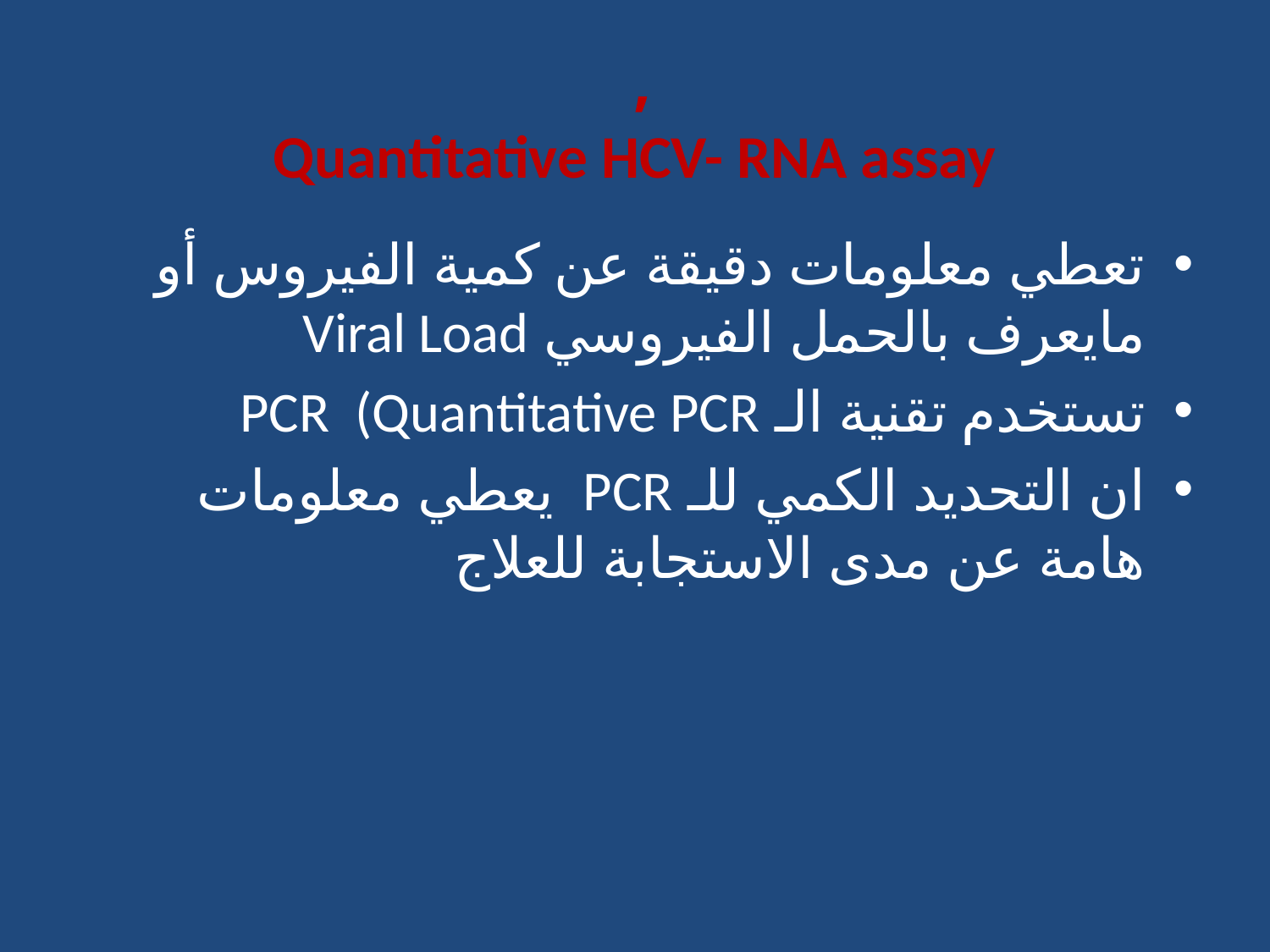

# , Quantitative HCV- RNA assay
تعطي معلومات دقيقة عن كمية الفيروس أو مايعرف بالحمل الفيروسي Viral Load
تستخدم تقنية الـ PCR  (Quantitative PCR
ان التحديد الكمي للـ PCR  يعطي معلومات هامة عن مدى الاستجابة للعلاج